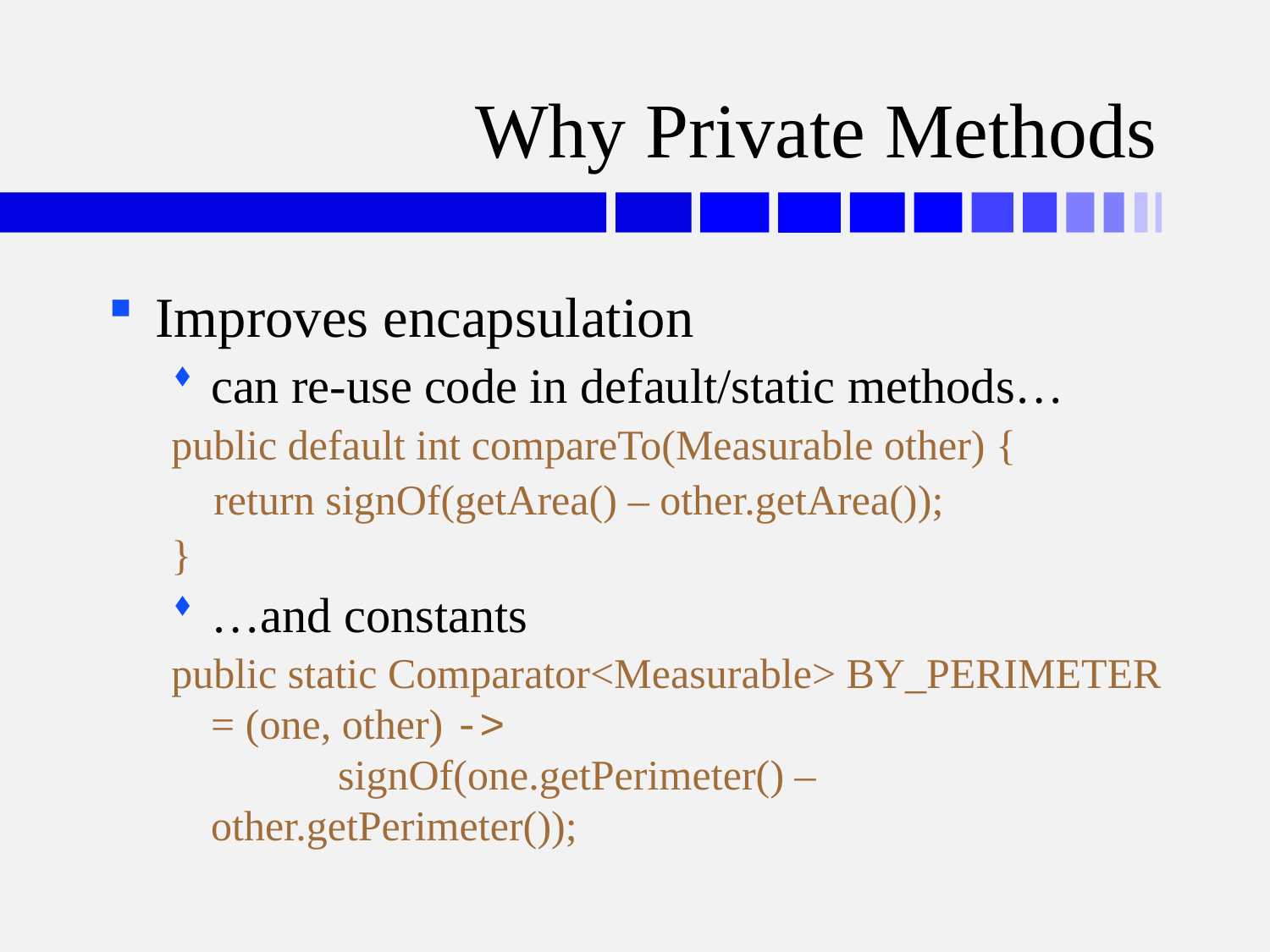

# Why Private Methods
Improves encapsulation
can re-use code in default/static methods…
public default int compareTo(Measurable other) {
    return signOf(getArea() – other.getArea());
}
…and constants
public static Comparator<Measurable> BY_PERIMETER = (one, other) ->
	signOf(one.getPerimeter() – other.getPerimeter());